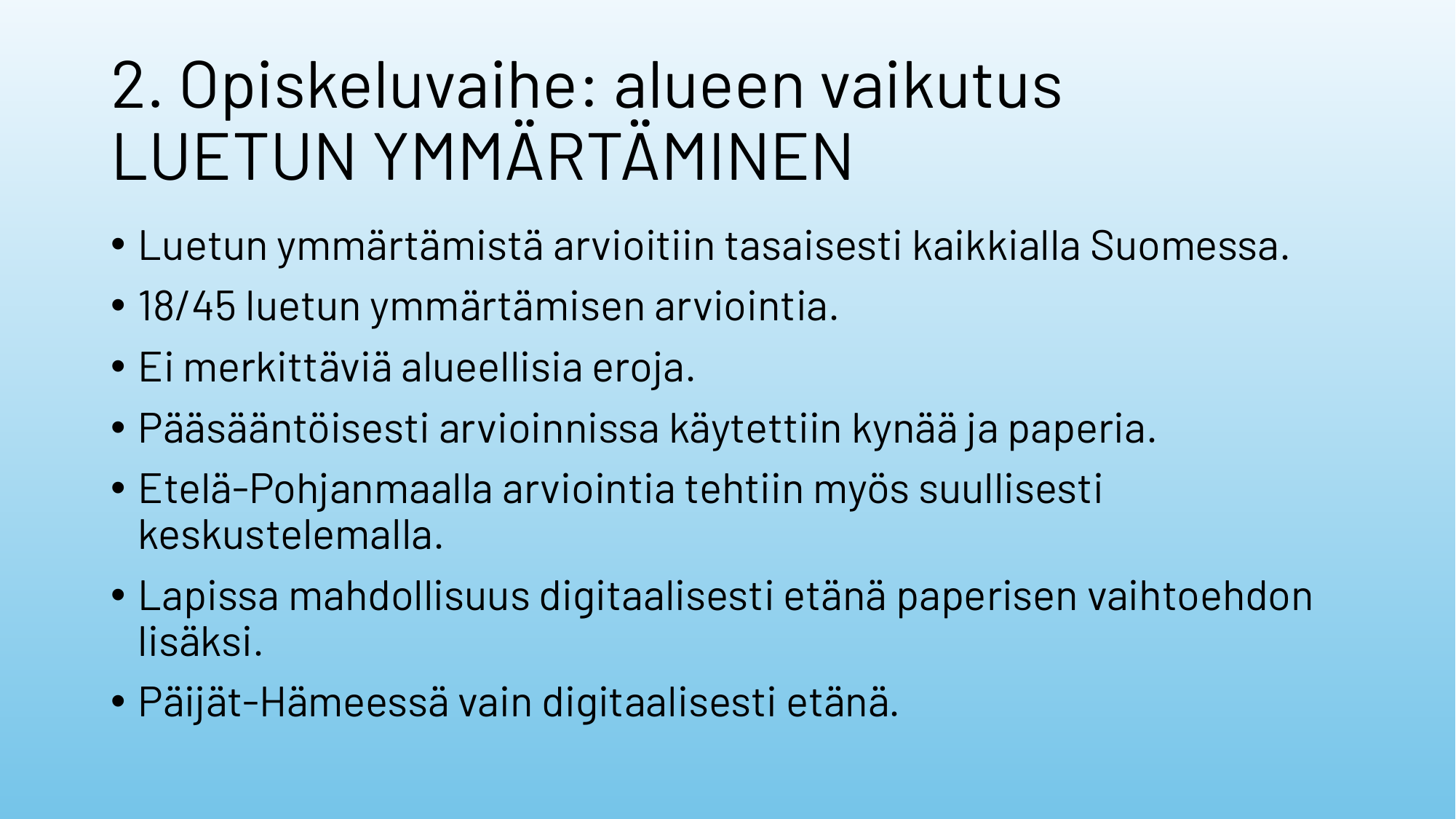

# 2. Opiskeluvaihe: alueen vaikutus LUETUN YMMÄRTÄMINEN
Luetun ymmärtämistä arvioitiin tasaisesti kaikkialla Suomessa.
18/45 luetun ymmärtämisen arviointia.
Ei merkittäviä alueellisia eroja.
Pääsääntöisesti arvioinnissa käytettiin kynää ja paperia.
Etelä-Pohjanmaalla arviointia tehtiin myös suullisesti keskustelemalla.
Lapissa mahdollisuus digitaalisesti etänä paperisen vaihtoehdon lisäksi.
Päijät-Hämeessä vain digitaalisesti etänä.